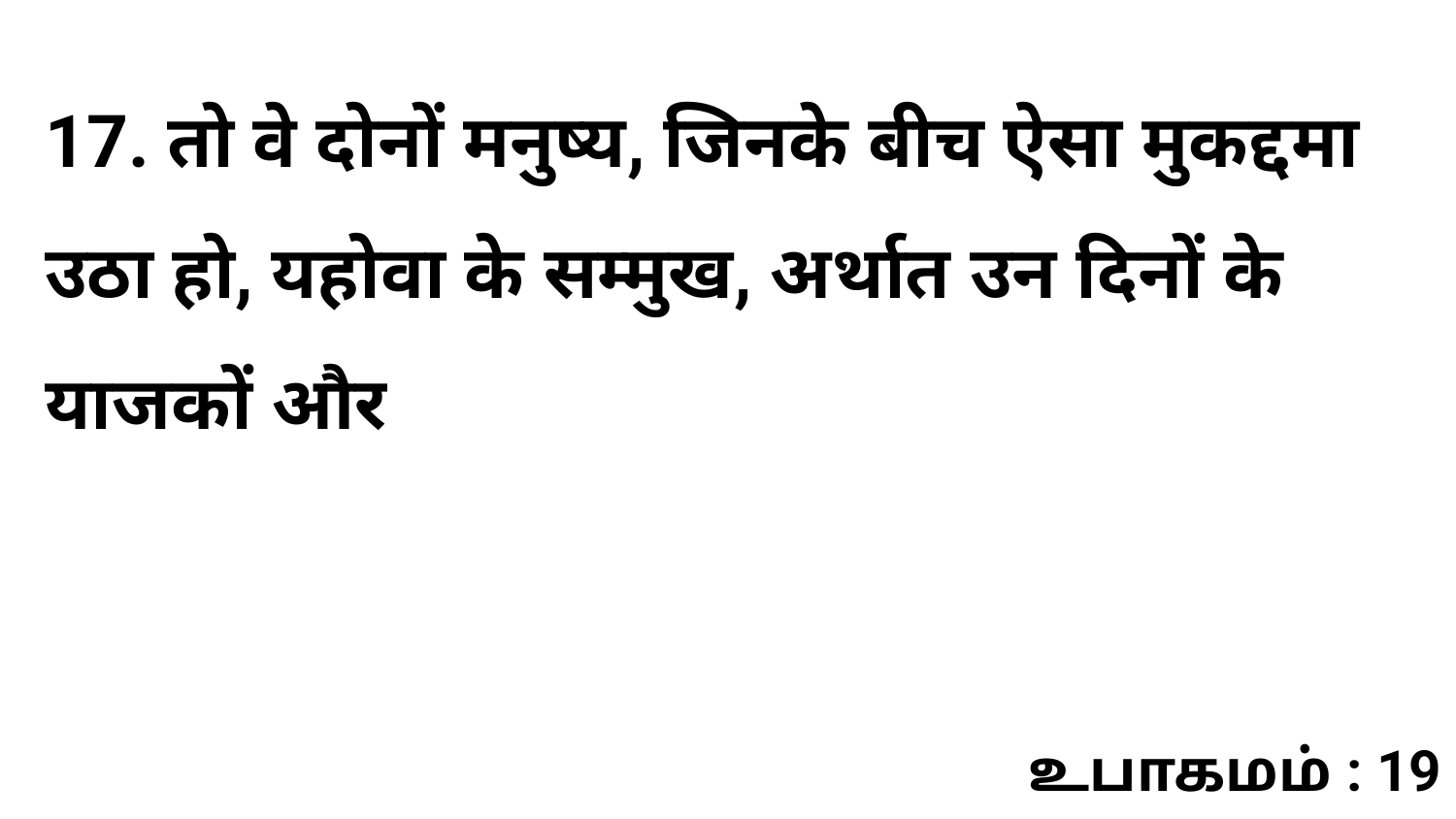

17. तो वे दोनों मनुष्य, जिनके बीच ऐसा मुकद्दमा उठा हो, यहोवा के सम्मुख, अर्थात उन दिनों के याजकों और
உபாகமம் : 19